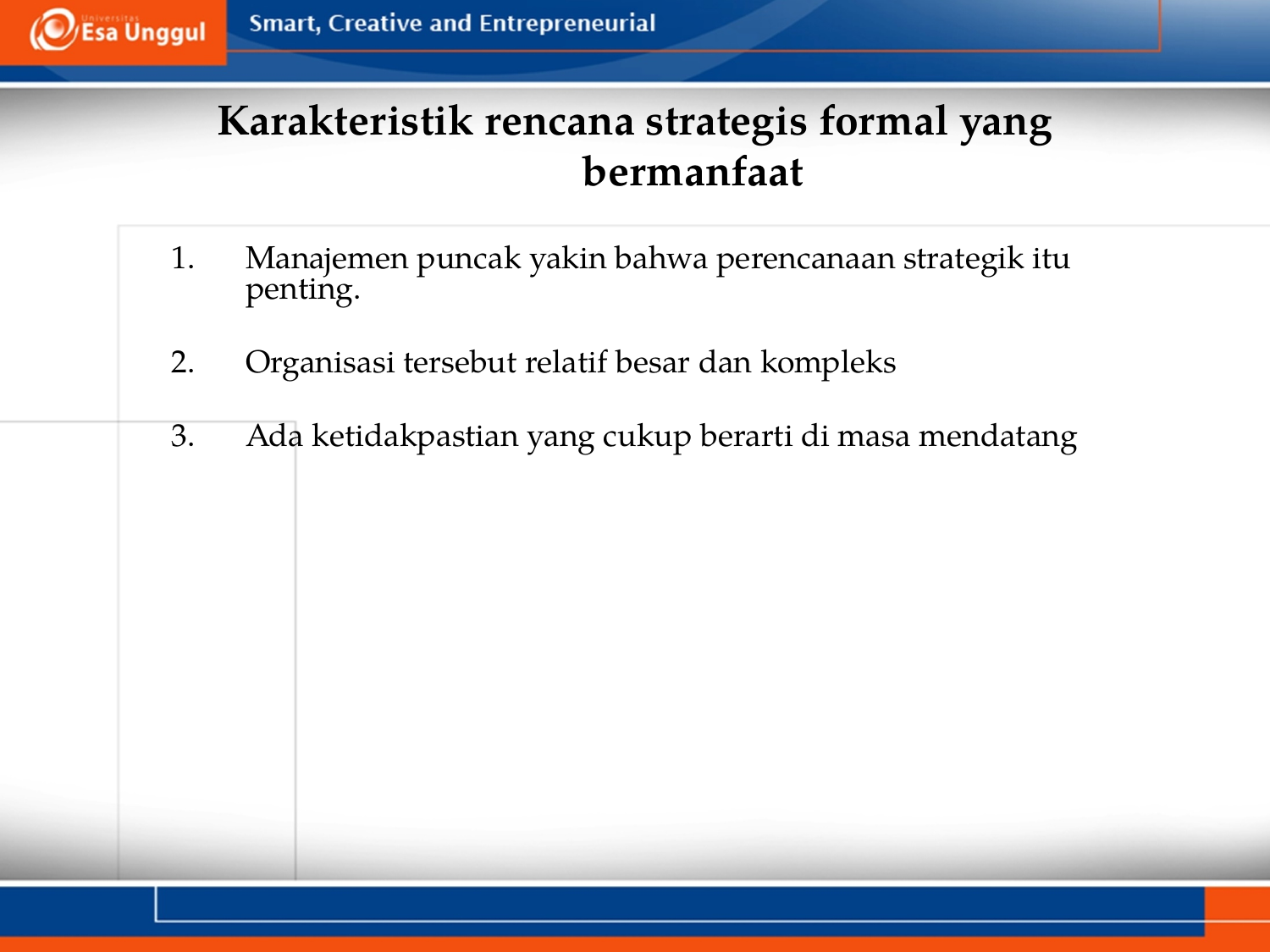

# Karakteristik rencana strategis formal yang bermanfaat
Manajemen puncak yakin bahwa perencanaan strategik itu penting.

Organisasi tersebut relatif besar dan kompleks

Ada ketidakpastian yang cukup berarti di masa mendatang